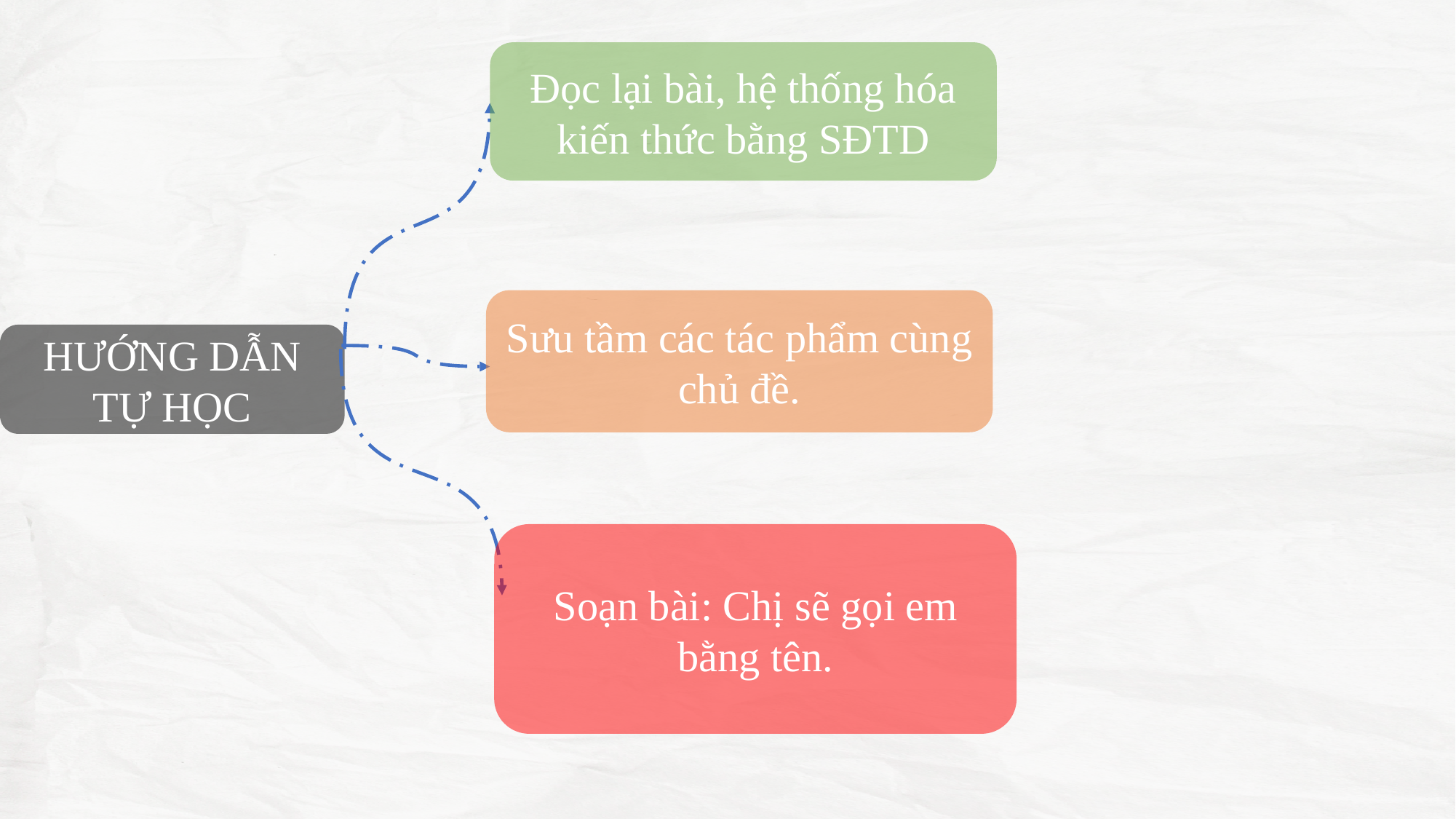

Đọc lại bài, hệ thống hóa kiến thức bằng SĐTD
Sưu tầm các tác phẩm cùng chủ đề.
HƯỚNG DẪN TỰ HỌC
Soạn bài: Chị sẽ gọi em bằng tên.